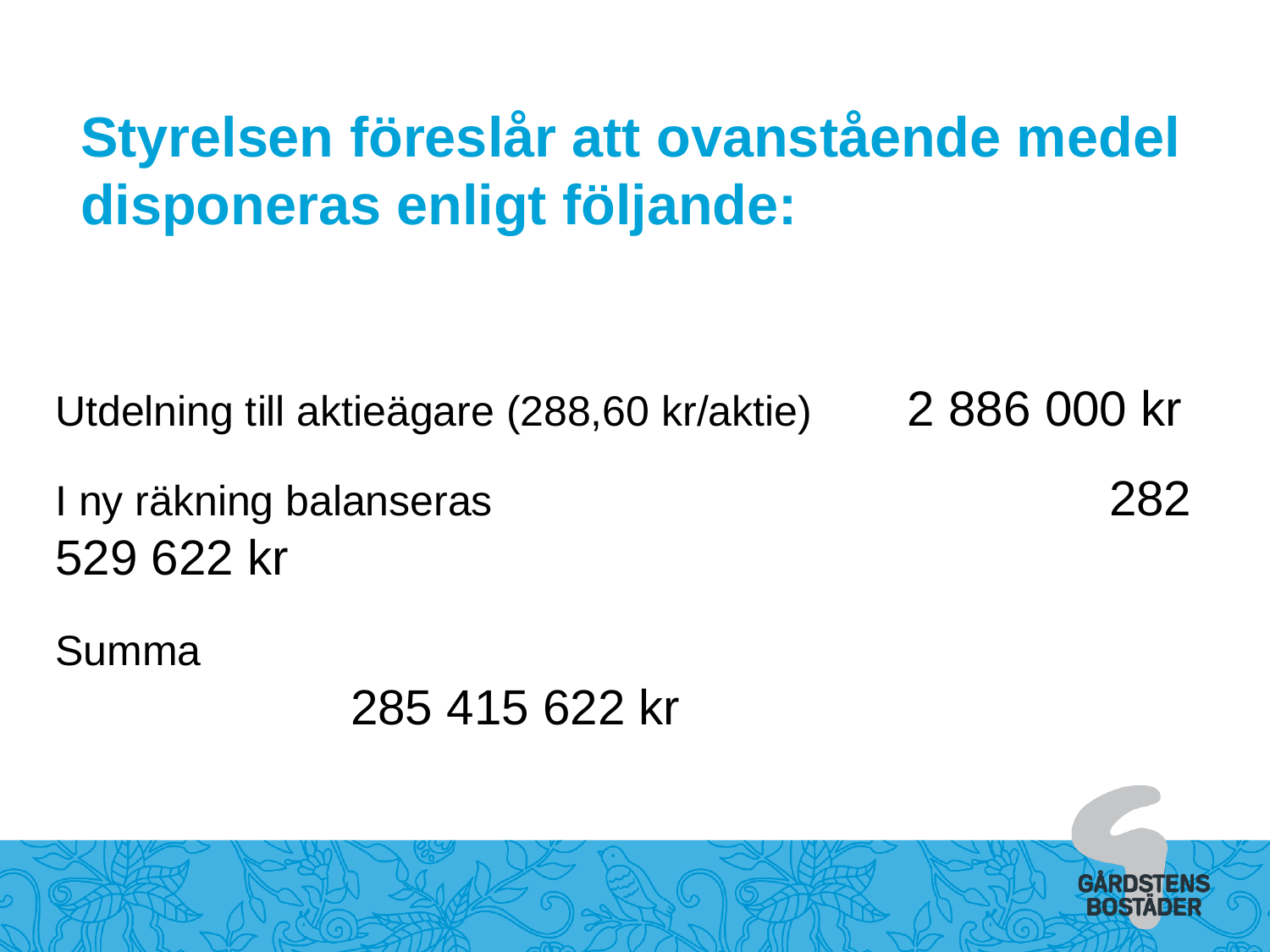

Styrelsen föreslår att ovanstående medel disponeras enligt följande:

Utdelning till aktieägare (288,60 kr/aktie)        2 886 000 kr
I ny räkning balanseras				            282 529 622 kr
Summa										   285 415 622 kr